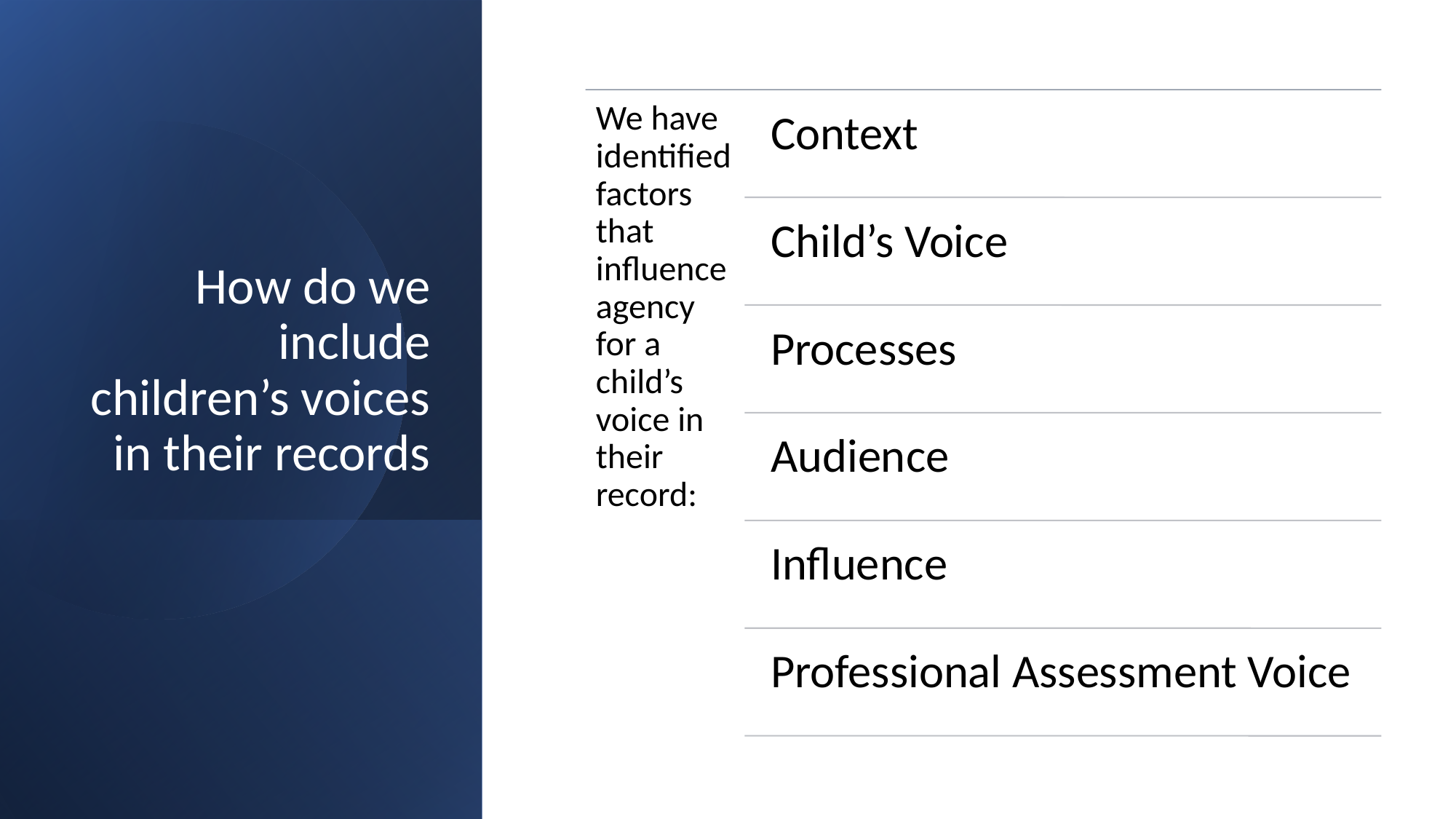

We have identified factors that influence agency for a child’s voice in their record:
Context
Child’s Voice
Processes
Audience
Influence
Professional Assessment Voice

# How do we include children’s voices in their records